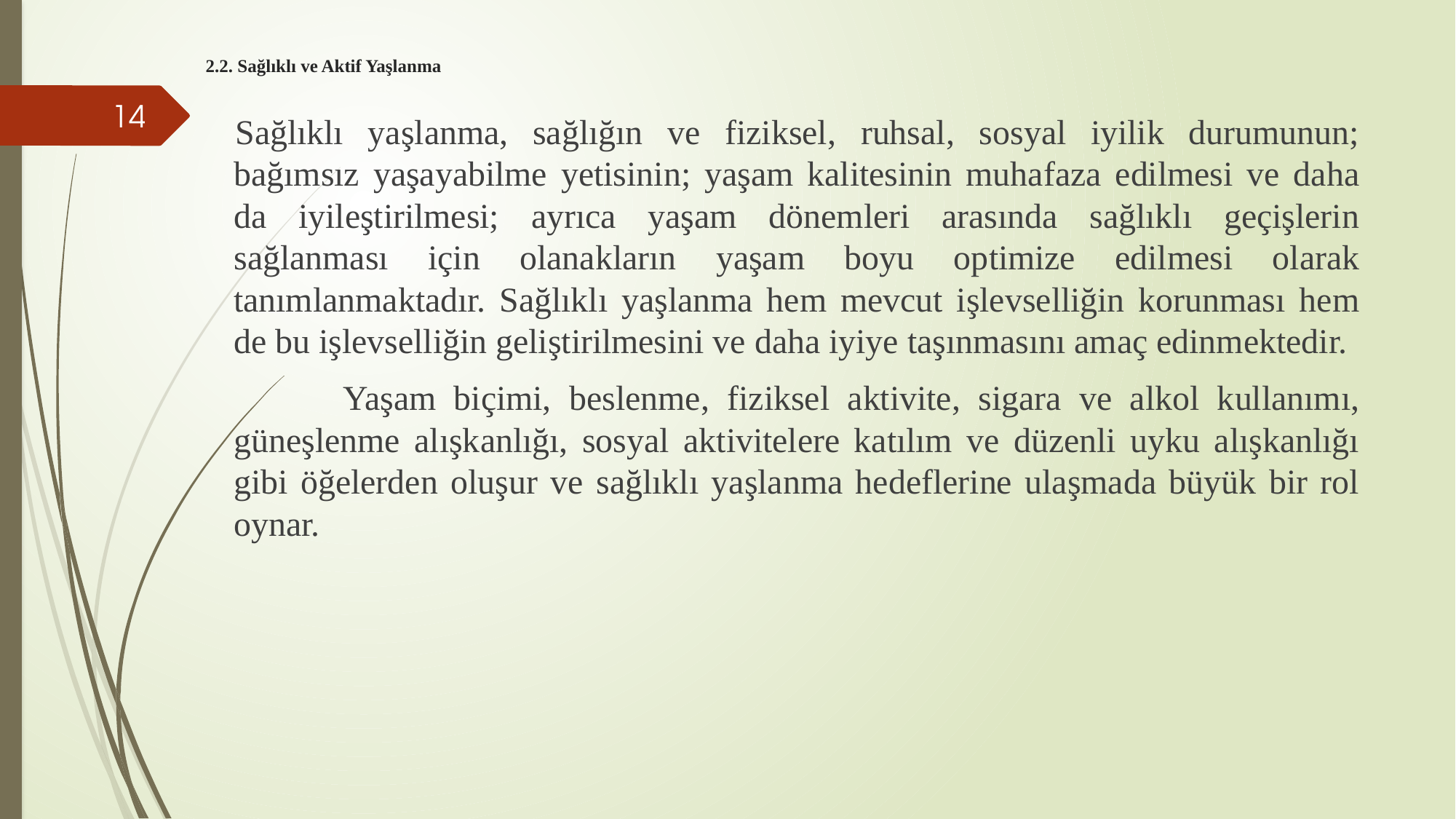

# 2.2. Sağlıklı ve Aktif Yaşlanma
14
Sağlıklı yaşlanma, sağlığın ve fiziksel, ruhsal, sosyal iyilik durumunun; bağımsız yaşayabilme yetisinin; yaşam kalitesinin muhafaza edilmesi ve daha da iyileştirilmesi; ayrıca yaşam dönemleri arasında sağlıklı geçişlerin sağlanması için olanakların yaşam boyu optimize edilmesi olarak tanımlanmaktadır. Sağlıklı yaşlanma hem mevcut işlevselliğin korunması hem de bu işlevselliğin geliştirilmesini ve daha iyiye taşınmasını amaç edinmektedir.
	Yaşam biçimi, beslenme, fiziksel aktivite, sigara ve alkol kullanımı, güneşlenme alışkanlığı, sosyal aktivitelere katılım ve düzenli uyku alışkanlığı gibi öğelerden oluşur ve sağlıklı yaşlanma hedeflerine ulaşmada büyük bir rol oynar.